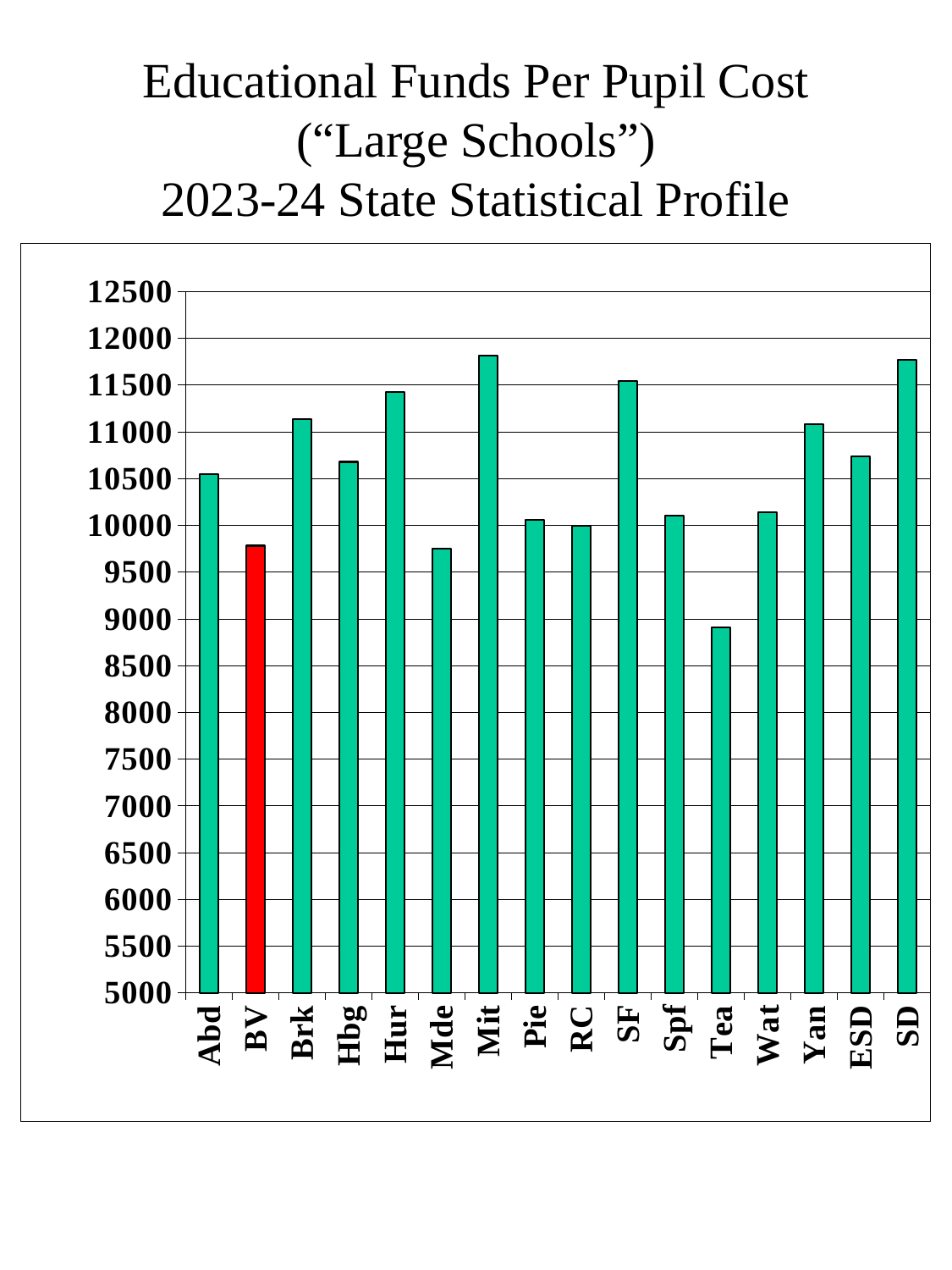

# Educational Funds Per Pupil Cost (“Large Schools”) 2023-24 State Statistical Profile

### Chart

| Category | Per Pupil Cost |
|---|---|
| Abd | 10550.0 |
| BV | 9781.0 |
| Brk | 11138.0 |
| Hbg | 10677.0 |
| Hur | 11427.0 |
| Mde | 9748.0 |
| Mit | 11810.0 |
| Pie | 10057.0 |
| RC | 9992.0 |
| SF | 11539.0 |
| Spf | 10103.0 |
| Tea | 8911.0 |
| Wat | 10137.0 |
| Yan | 11078.0 |
| ESD | 10739.0 |
| SD | 11766.0 |